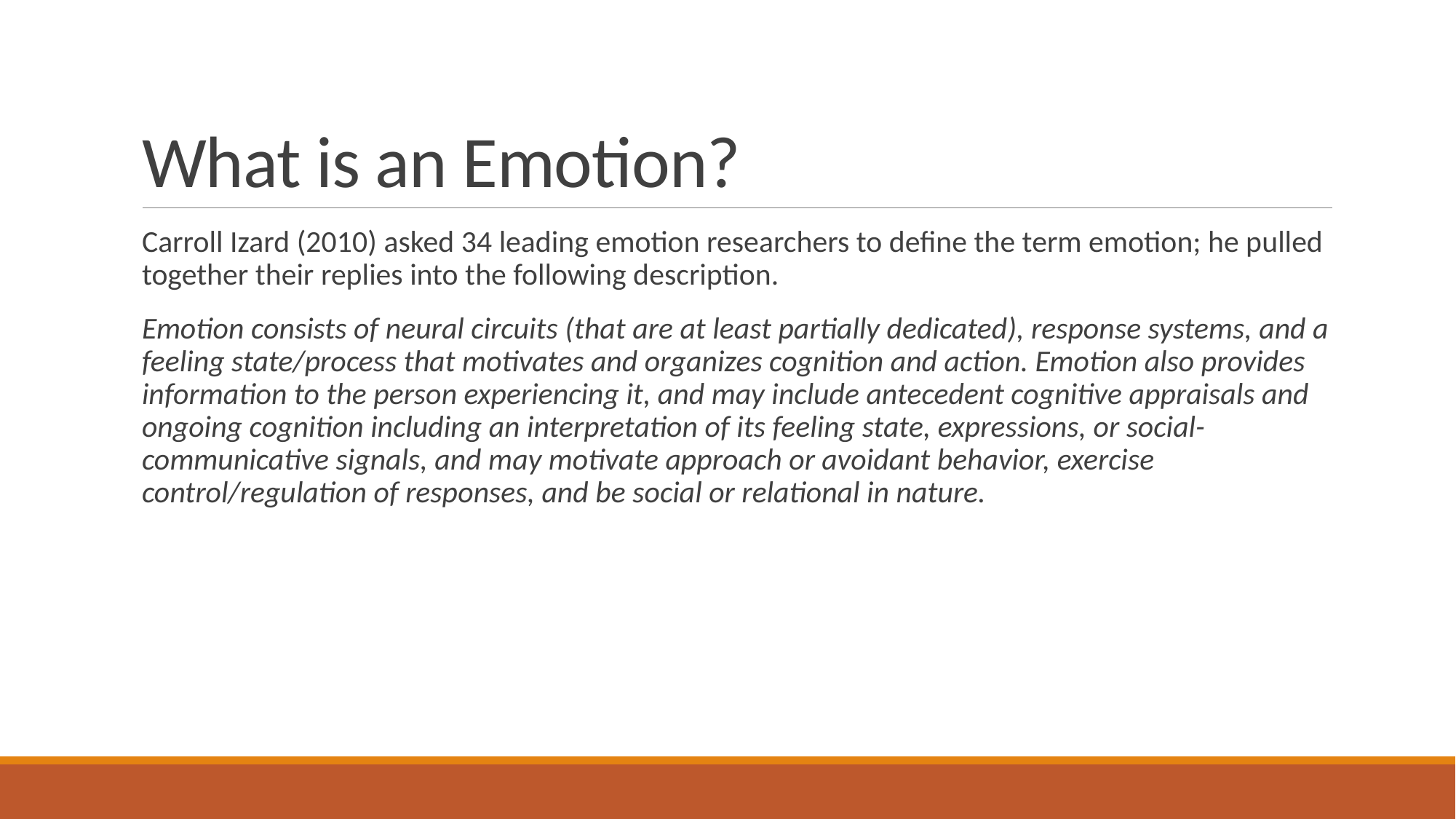

# What is an Emotion?
Carroll Izard (2010) asked 34 leading emotion researchers to define the term emotion; he pulled together their replies into the following description.
Emotion consists of neural circuits (that are at least partially dedicated), response systems, and a feeling state/process that motivates and organizes cognition and action. Emotion also provides information to the person experiencing it, and may include antecedent cognitive appraisals and ongoing cognition including an interpretation of its feeling state, expressions, or social-communicative signals, and may motivate approach or avoidant behavior, exercise control/regulation of responses, and be social or relational in nature.